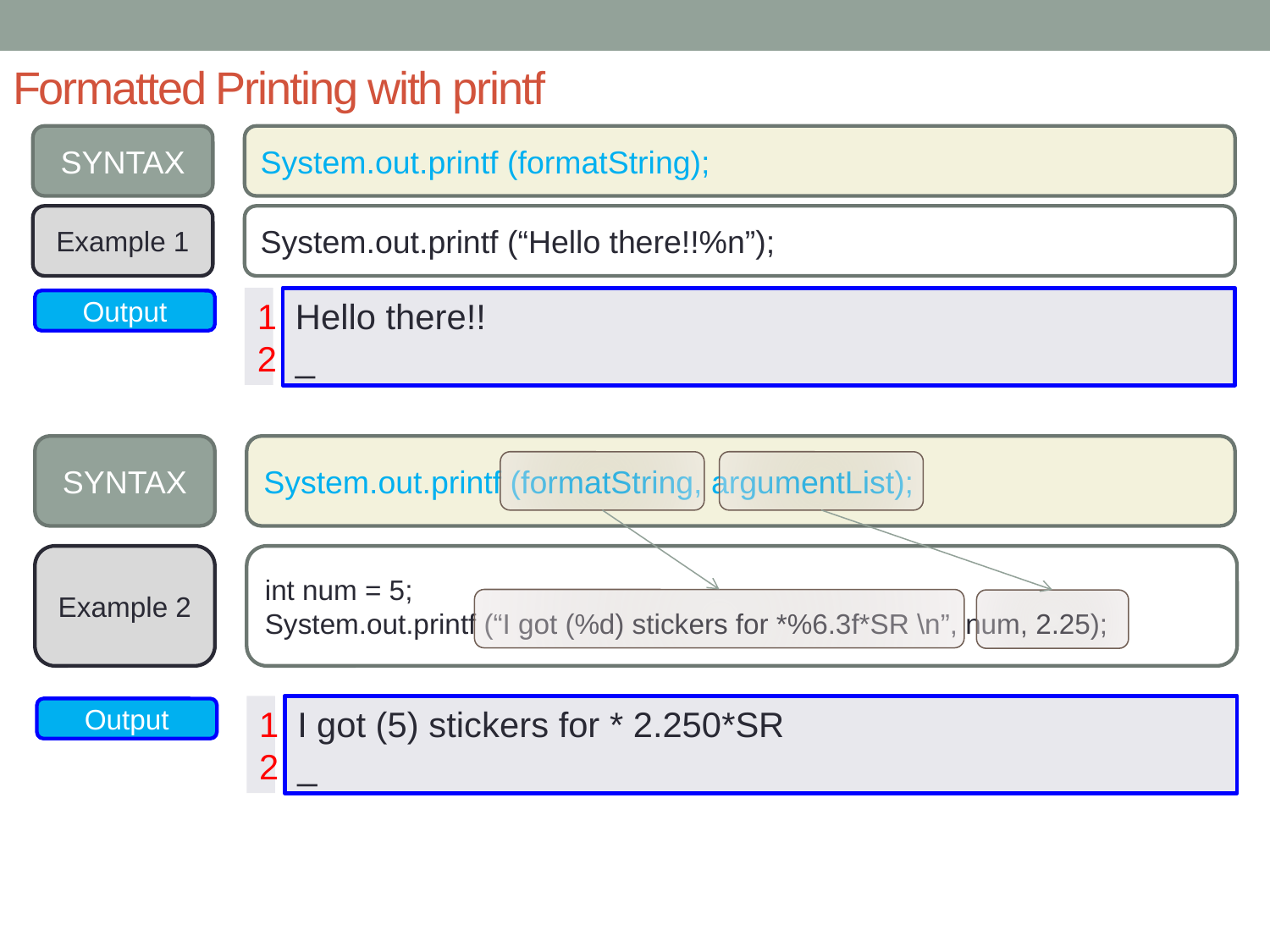

Formatted Printing with printf
SYNTAX
System.out.printf (formatString);
Example 1
System.out.printf (“Hello there!!%n”);
1
2
Hello there!!
_
Output
SYNTAX
System.out.printf (formatString, argumentList);

Example 2
int num = 5;
System.out.printf (“I got (%d) stickers for *%6.3f*SR \n”, num, 2.25);

1
2
I got (5) stickers for * 2.250*SR
_
Output
3